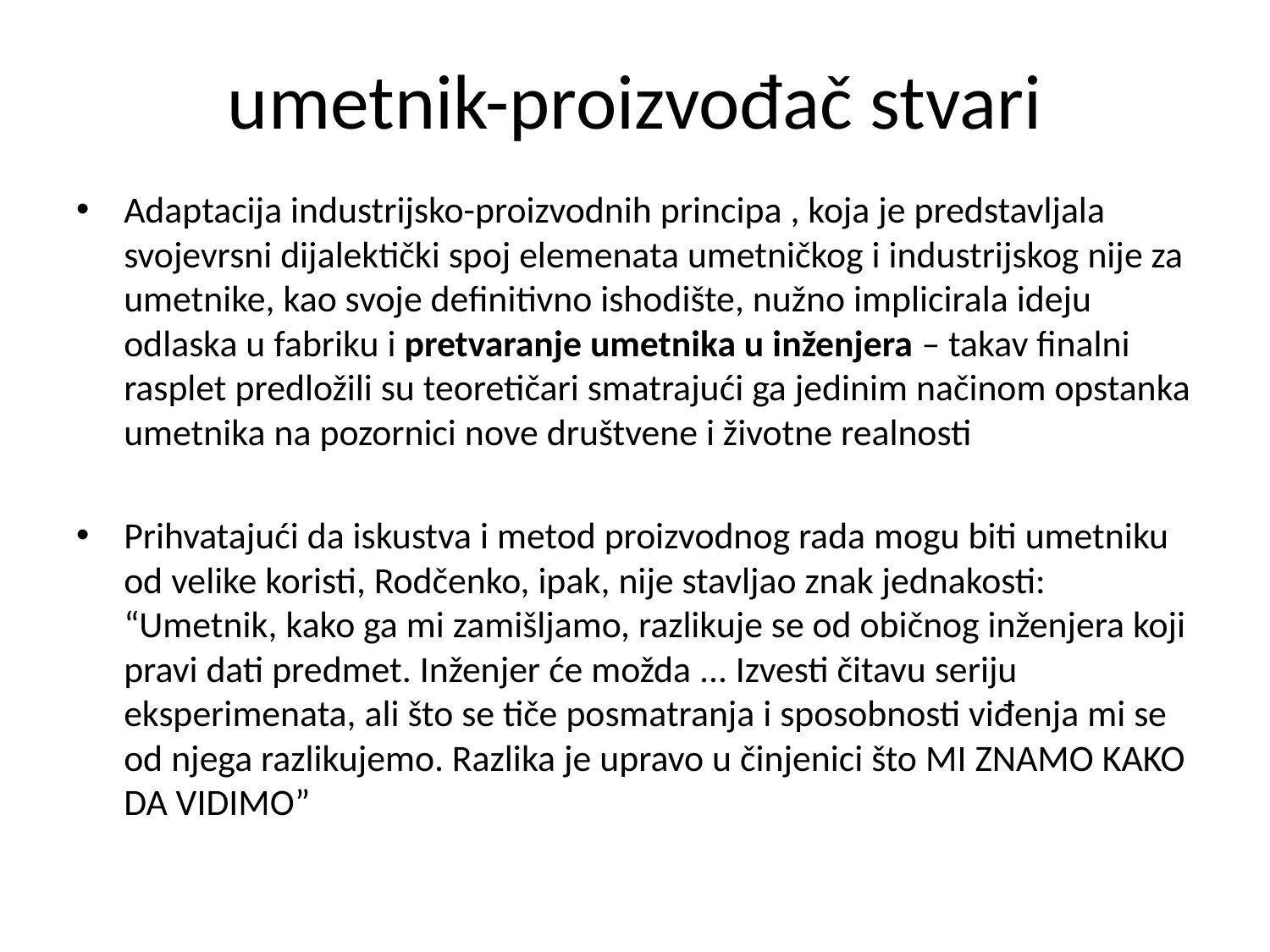

umetnik-proizvođač stvari
Adaptacija industrijsko-proizvodnih principa , koja je predstavljala svojevrsni dijalektički spoj elemenata umetničkog i industrijskog nije za umetnike, kao svoje definitivno ishodište, nužno implicirala ideju odlaska u fabriku i pretvaranje umetnika u inženjera – takav finalni rasplet predložili su teoretičari smatrajući ga jedinim načinom opstanka umetnika na pozornici nove društvene i životne realnosti

Prihvatajući da iskustva i metod proizvodnog rada mogu biti umetniku od velike koristi, Rodčenko, ipak, nije stavljao znak jednakosti: “Umetnik, kako ga mi zamišljamo, razlikuje se od običnog inženjera koji pravi dati predmet. Inženjer će možda ... Izvesti čitavu seriju eksperimenata, ali što se tiče posmatranja i sposobnosti viđenja mi se od njega razlikujemo. Razlika je upravo u činjenici što MI ZNAMO KAKO DA VIDIMO”